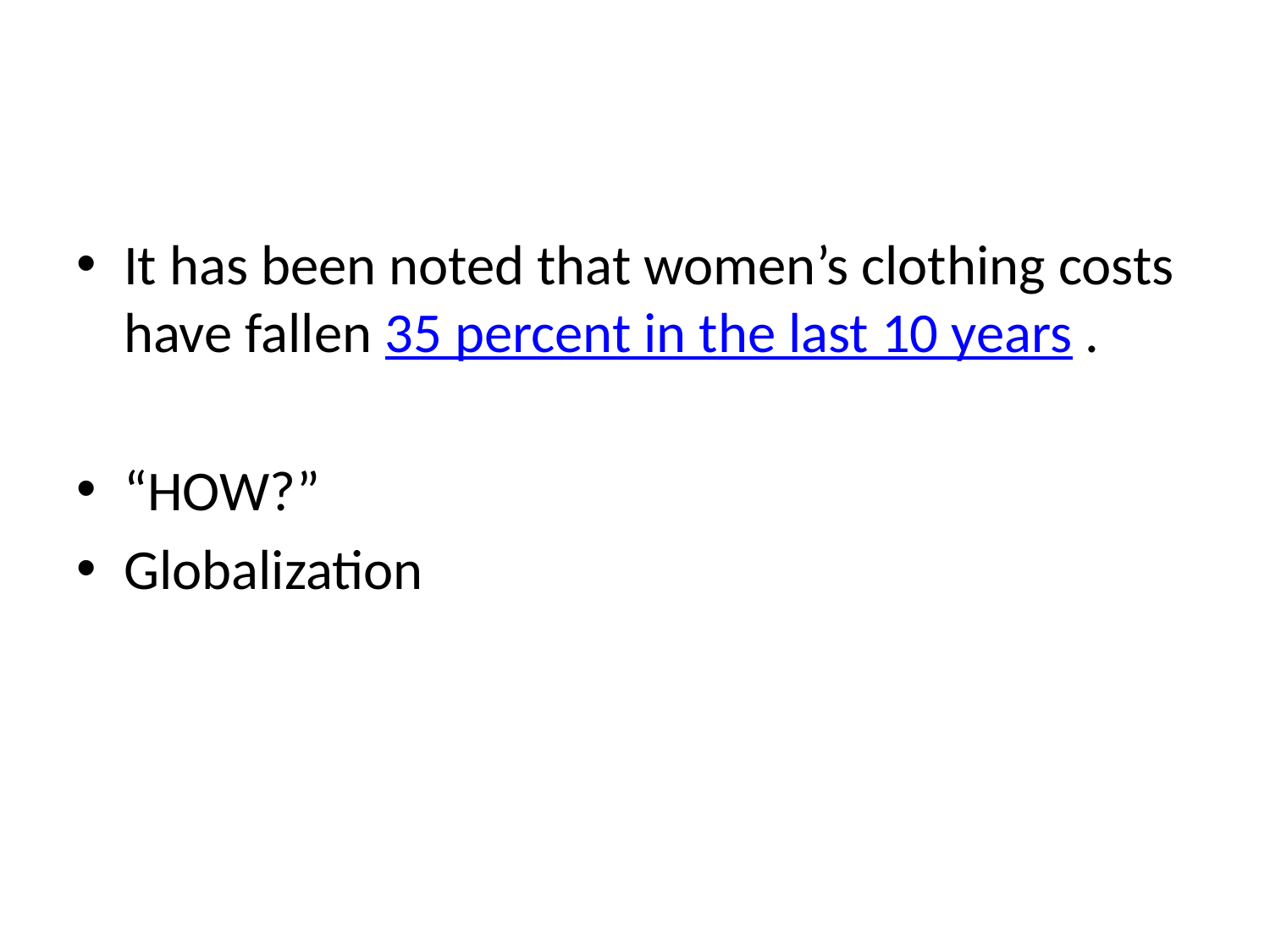

#
It has been noted that women’s clothing costs have fallen 35 percent in the last 10 years .

“HOW?”
Globalization